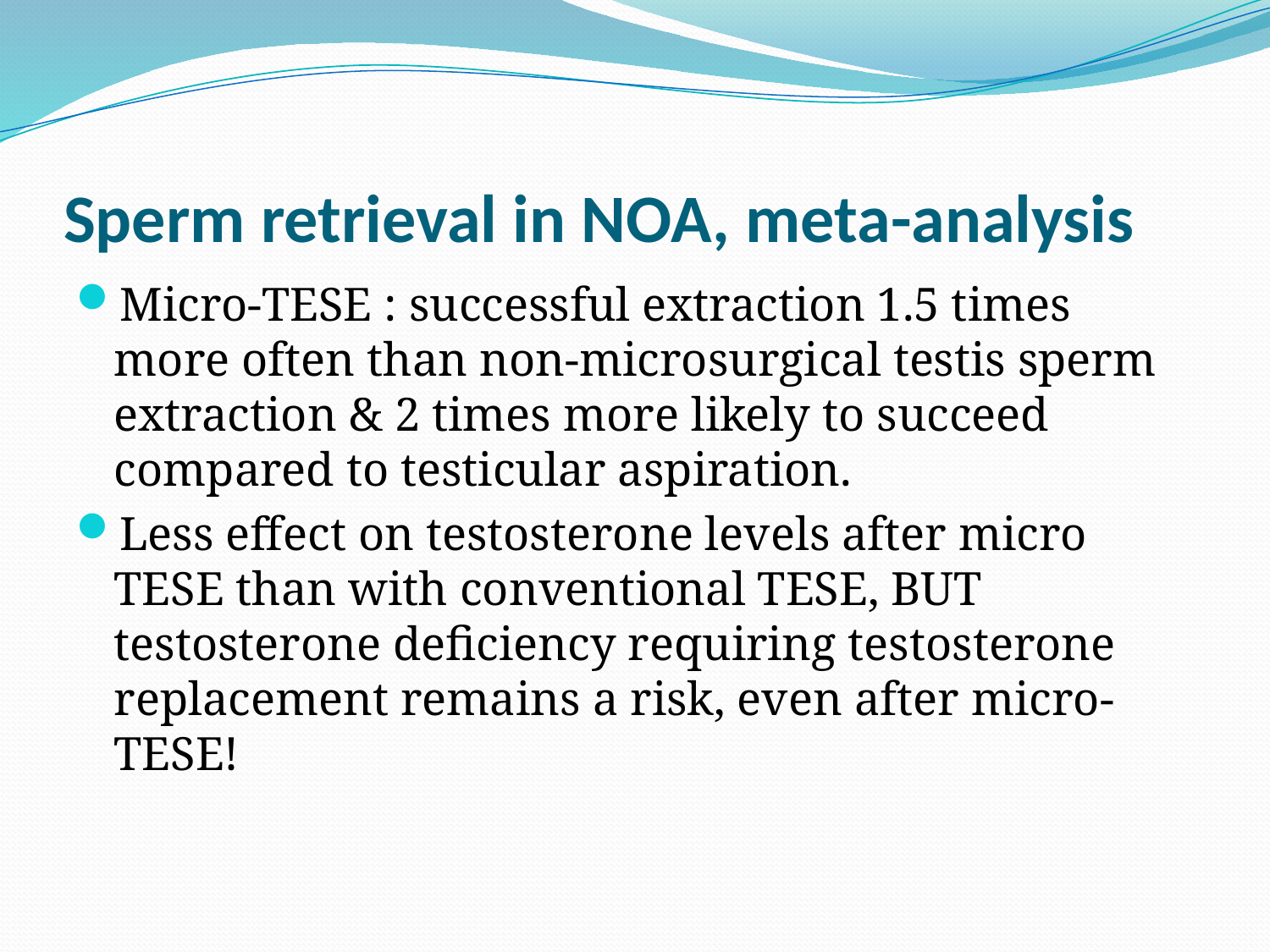

# Sperm retrieval in NOA, meta-analysis
Micro-TESE : successful extraction 1.5 times more often than non-microsurgical testis sperm extraction & 2 times more likely to succeed compared to testicular aspiration.
Less effect on testosterone levels after micro TESE than with conventional TESE, BUT testosterone deficiency requiring testosterone replacement remains a risk, even after micro-TESE!